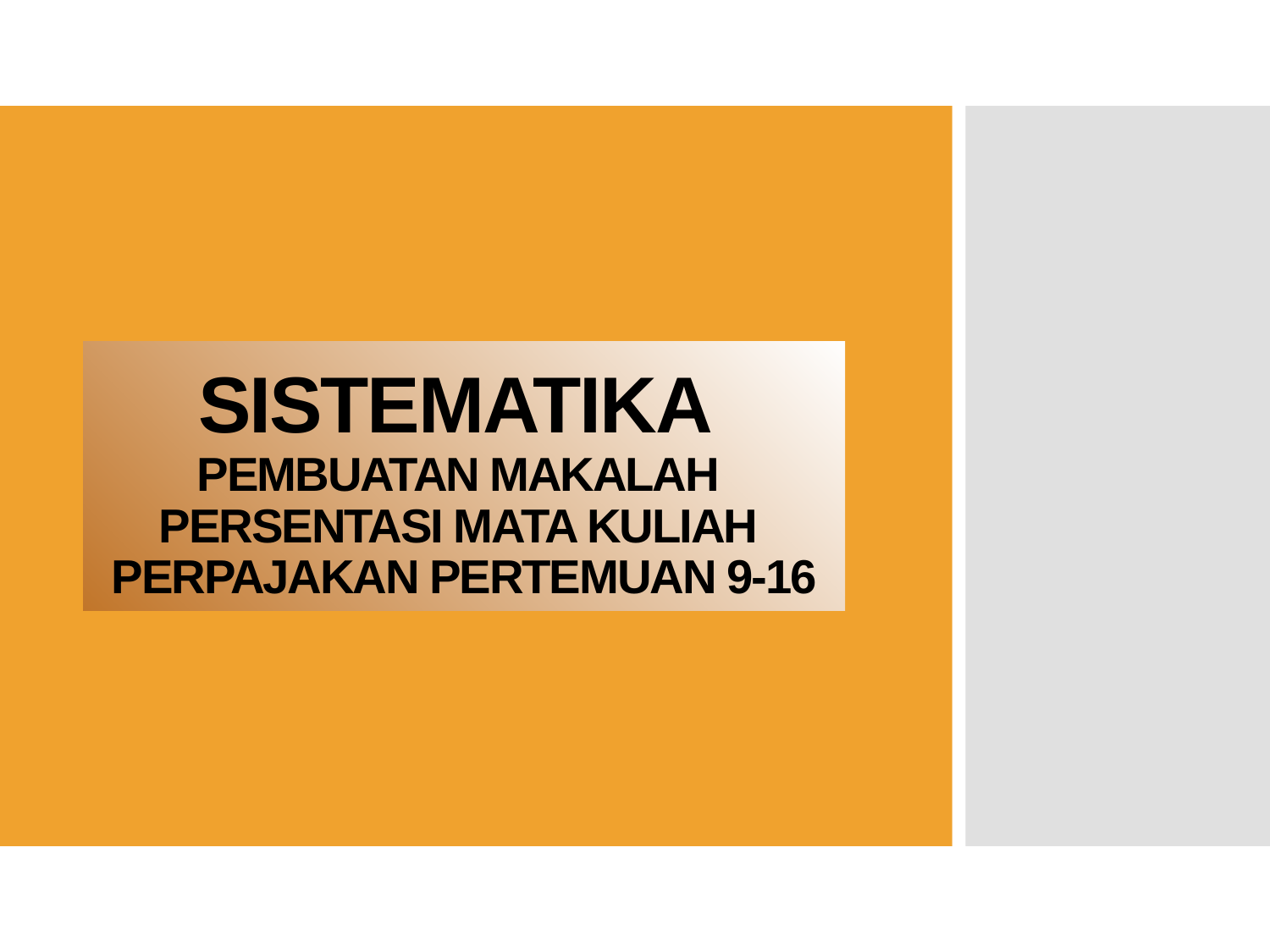

# SISTEMATIKA PEMBUATAN MAKALAH PERSENTASI MATA KULIAH PERPAJAKAN PERTEMUAN 9-16